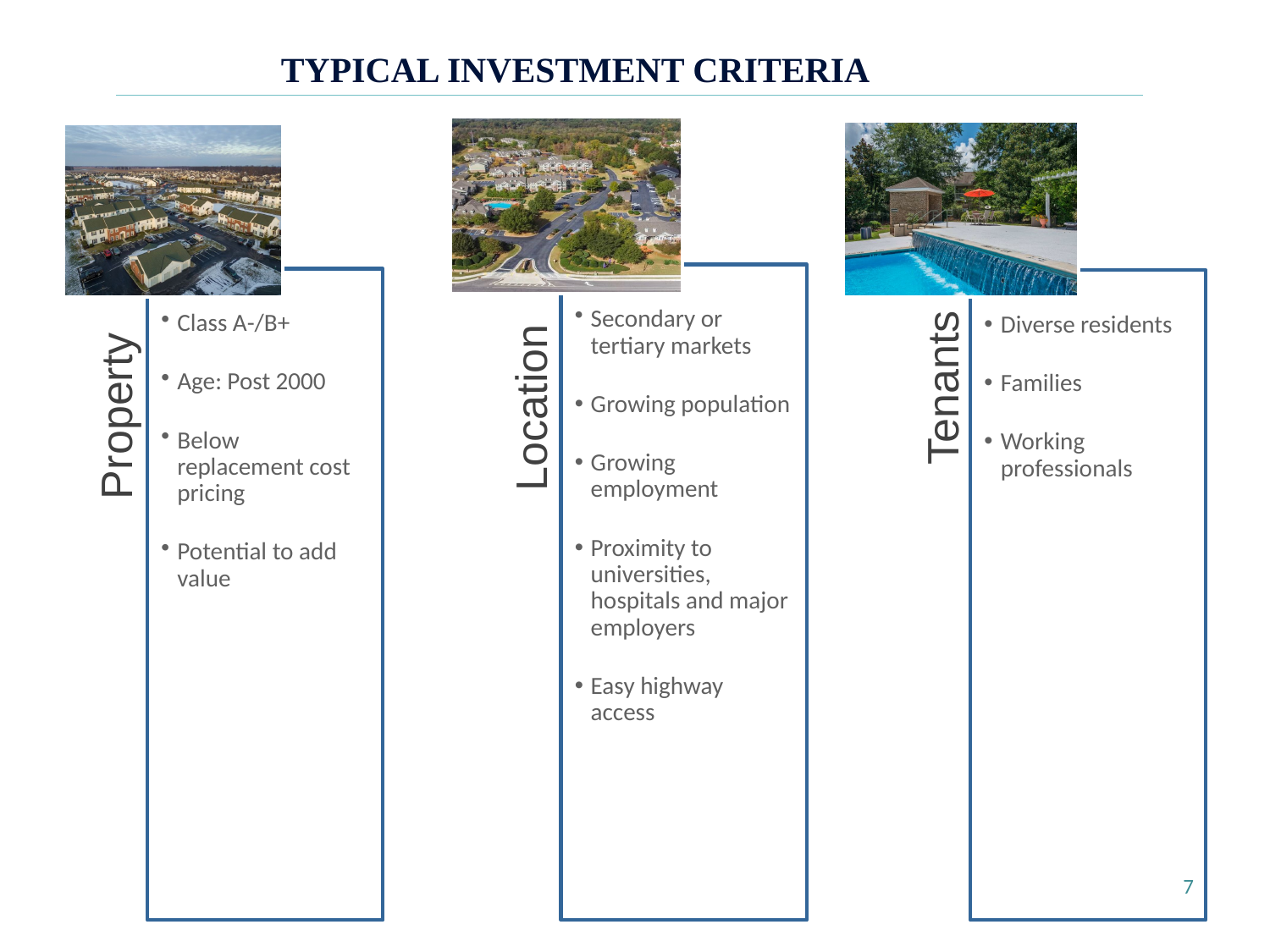

Typical Investment Criteria
Property
Class A-/B+

Age: Post 2000

Below replacement cost pricing

Potential to add value

Location
Secondary or tertiary markets

Growing population

Growing employment

Proximity to universities, hospitals and major employers

Easy highway access

Tenants
Diverse residents

Families

Working        professionals
7